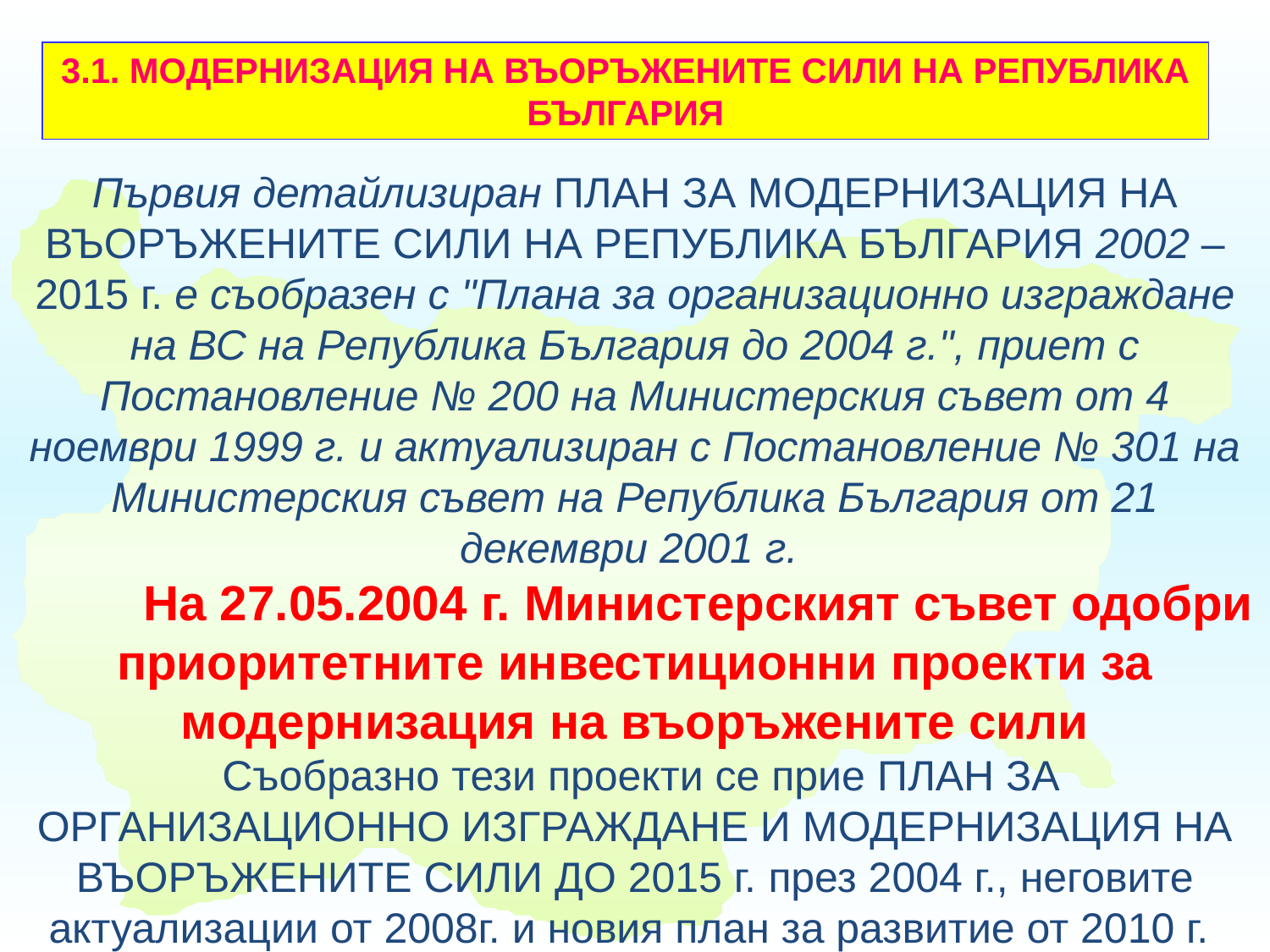

3.1. МОДЕРНИЗАЦИЯ НА ВЪОРЪЖЕНИТЕ СИЛИ НА РЕПУБЛИКА БЪЛГАРИЯ
Първия детайлизиран ПЛАН ЗА МОДЕРНИЗАЦИЯ НА ВЪОРЪЖЕНИТЕ СИЛИ НА РЕПУБЛИКА БЪЛГАРИЯ 2002 – 2015 г. е съобразен с "Плана за организационно изграждане на ВС на Република България до 2004 г.", приет с Постановление № 200 на Министерския съвет от 4 ноември 1999 г. и актуализиран с Постановление № 301 на Министерския съвет на Република България от 21 декември 2001 г.
	На 27.05.2004 г. Министерският съвет одобри приоритетните инвестиционни проекти за модернизация на въоръжените сили
 Съобразно тези проекти се прие ПЛАН ЗА ОРГАНИЗАЦИОННО ИЗГРАЖДАНЕ И МОДЕРНИЗАЦИЯ НА ВЪОРЪЖЕНИТЕ СИЛИ ДО 2015 г. през 2004 г., неговите актуализации от 2008г. и новия план за развитие от 2010 г.

15.2.2021 г.